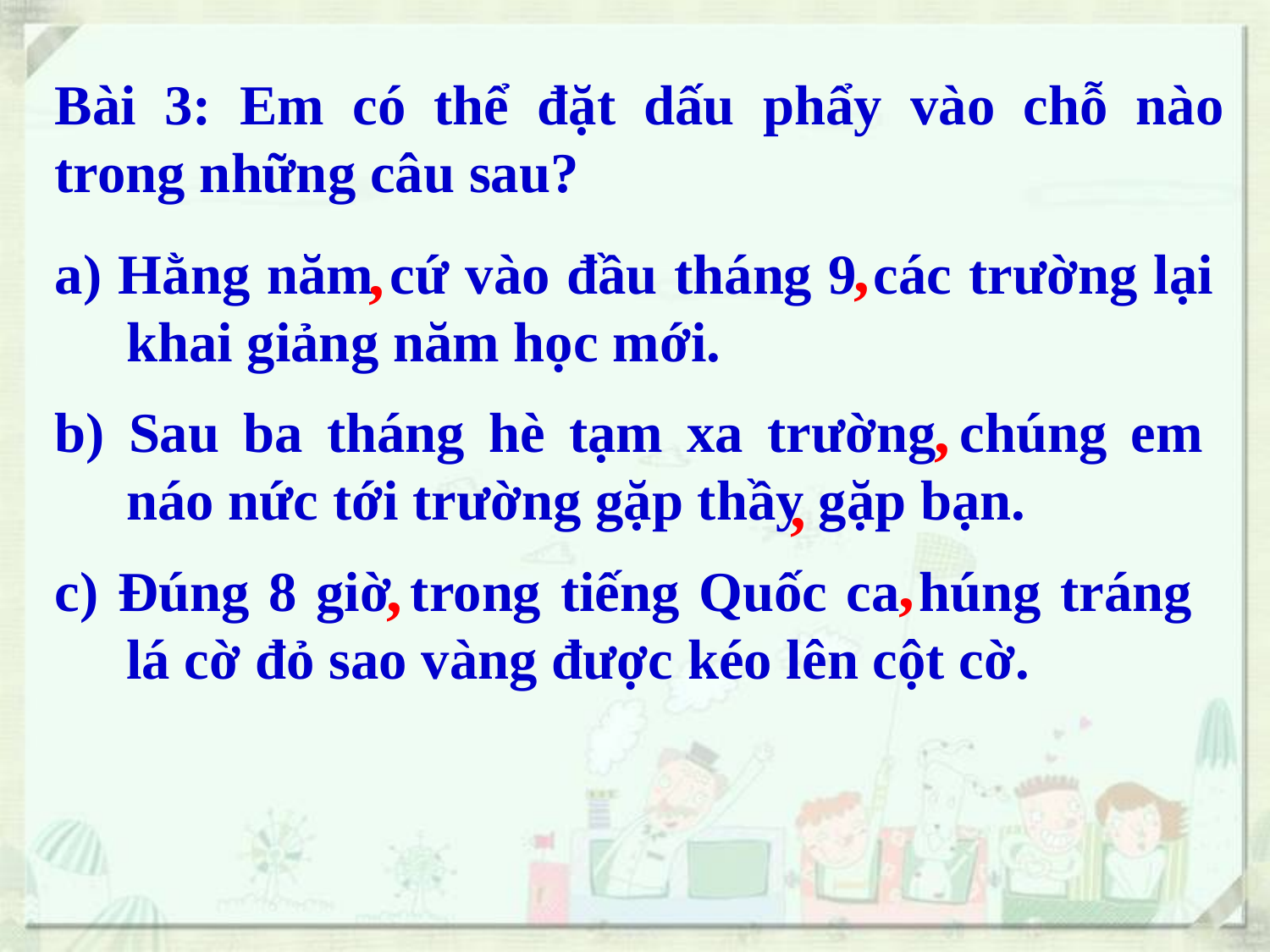

Bài 3: Em có thể đặt dấu phẩy vào chỗ nào trong những câu sau?
,
,
a) Hằng năm cứ vào đầu tháng 9 các trường lại khai giảng năm học mới.
,
b) Sau ba tháng hè tạm xa trường chúng em náo nức tới trường gặp thầy gặp bạn.
,
,
,
c) Đúng 8 giờ trong tiếng Quốc ca húng tráng lá cờ đỏ sao vàng được kéo lên cột cờ.